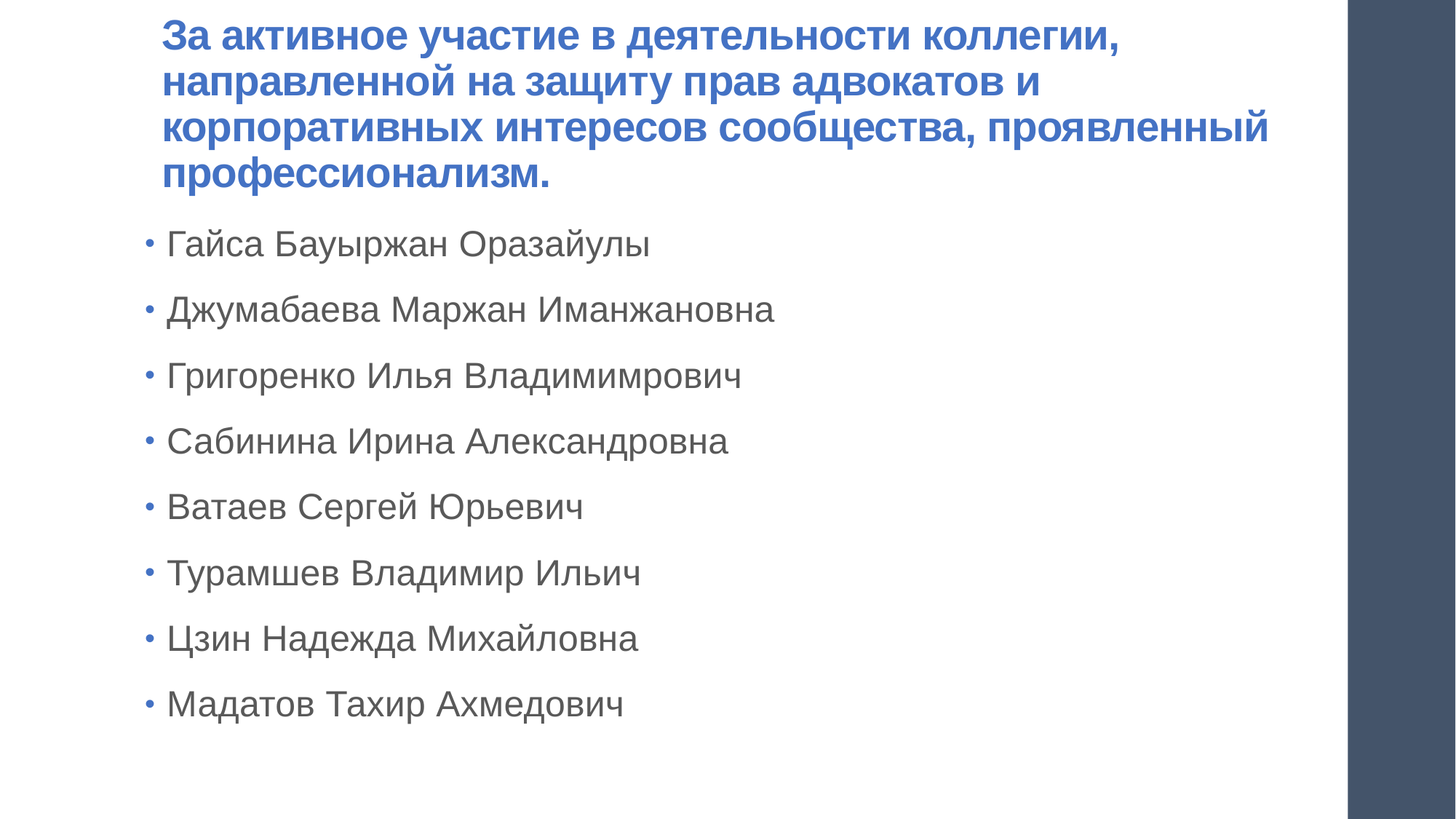

# За активное участие в деятельности коллегии, направленной на защиту прав адвокатов и корпоративных интересов сообщества, проявленный профессионализм.
Гайса Бауыржан Оразайулы
Джумабаева Маржан Иманжановна
Григоренко Илья Владимимрович
Сабинина Ирина Александровна
Ватаев Сергей Юрьевич
Турамшев Владимир Ильич
Цзин Надежда Михайловна
Мадатов Тахир Ахмедович